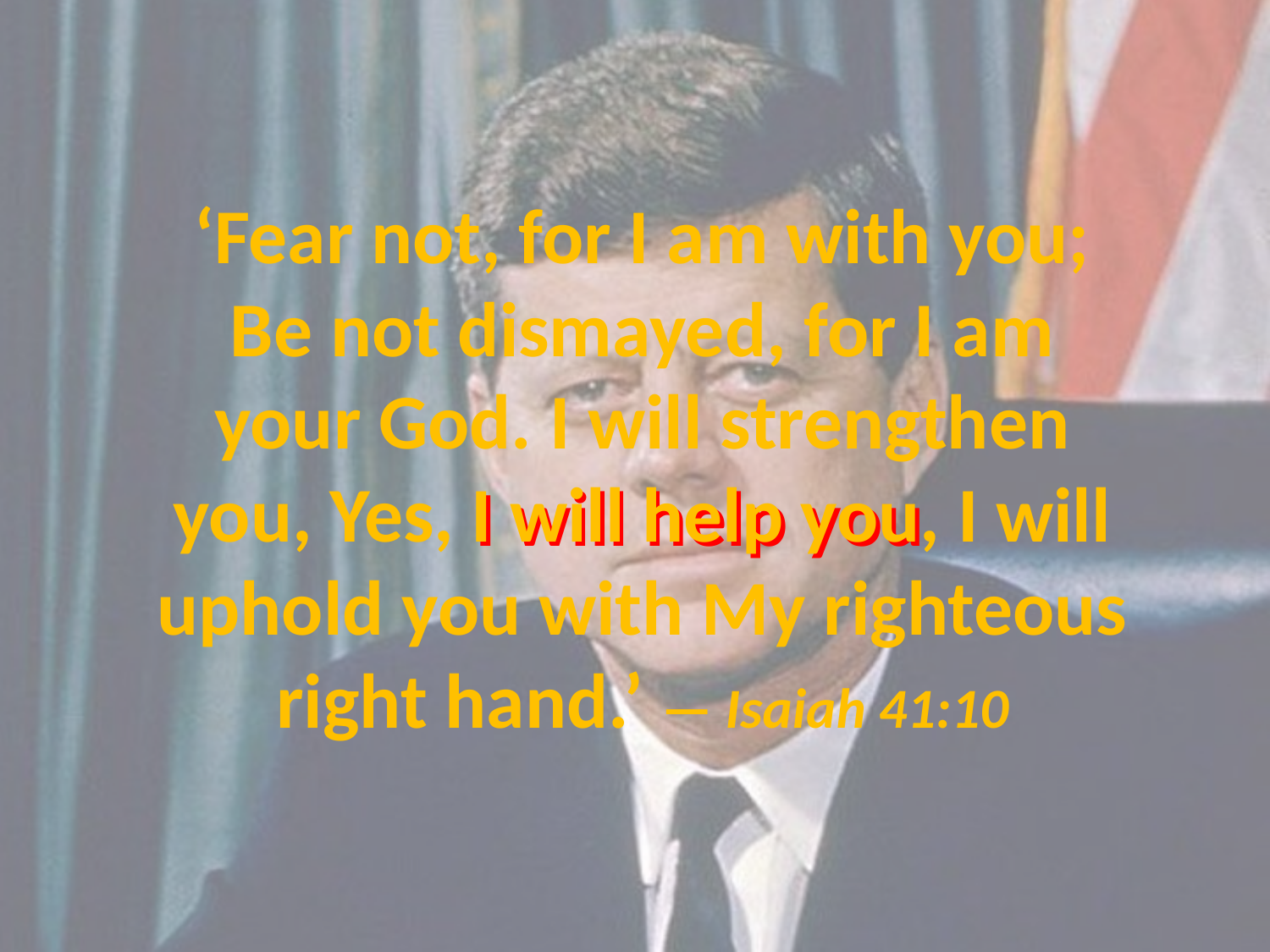

# ‘Fear not, for I am with you; Be not dismayed, for I am your God. I will strengthen you, Yes, I will help you, I will uphold you with My righteous right hand.’ — Isaiah 41:10
I will help you